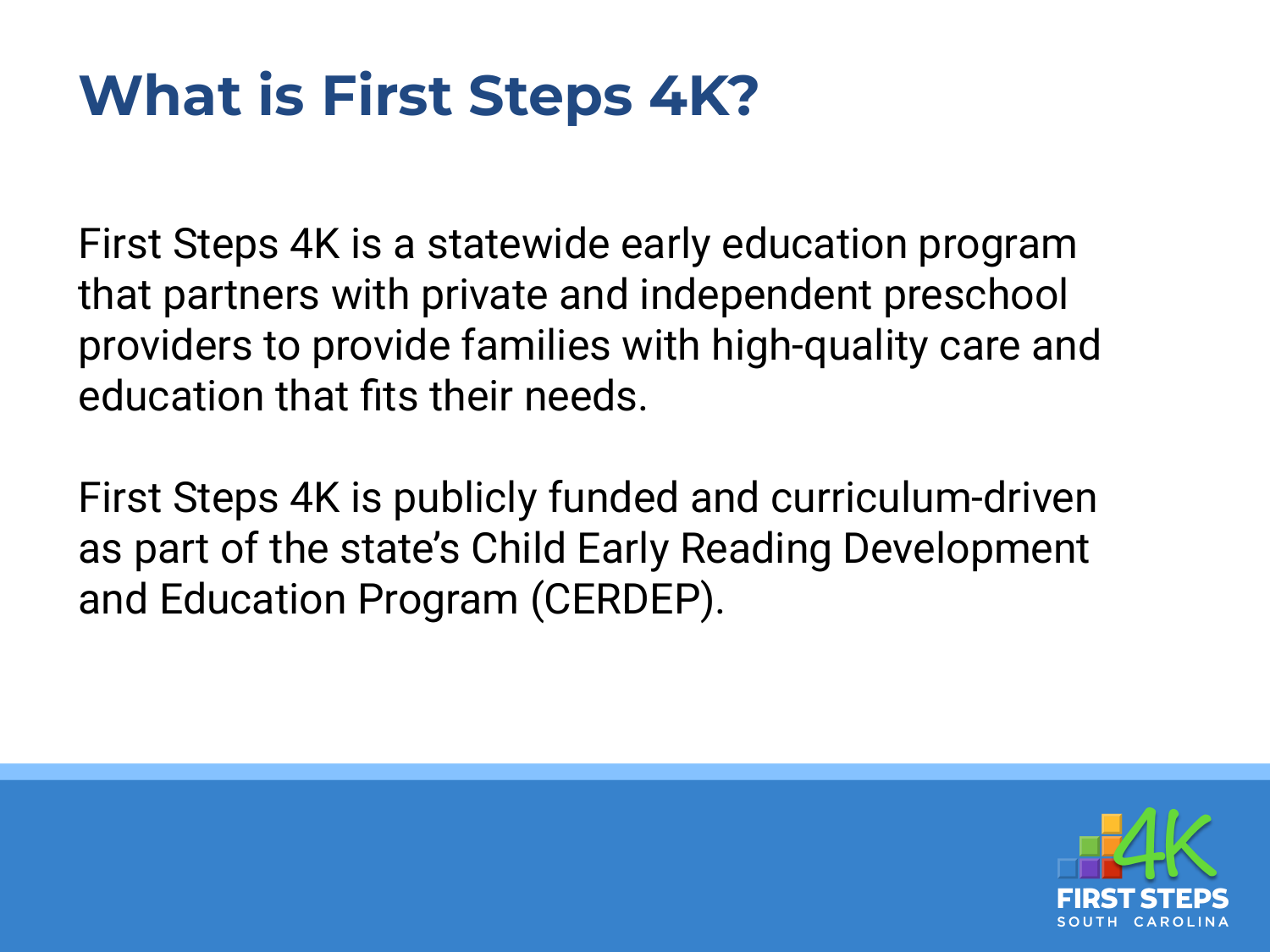

What is First Steps 4K?
First Steps 4K is a statewide early education program that partners with private and independent preschool providers to provide families with high-quality care and education that fits their needs.

First Steps 4K is publicly funded and curriculum-driven as part of the state’s Child Early Reading Development and Education Program (CERDEP).